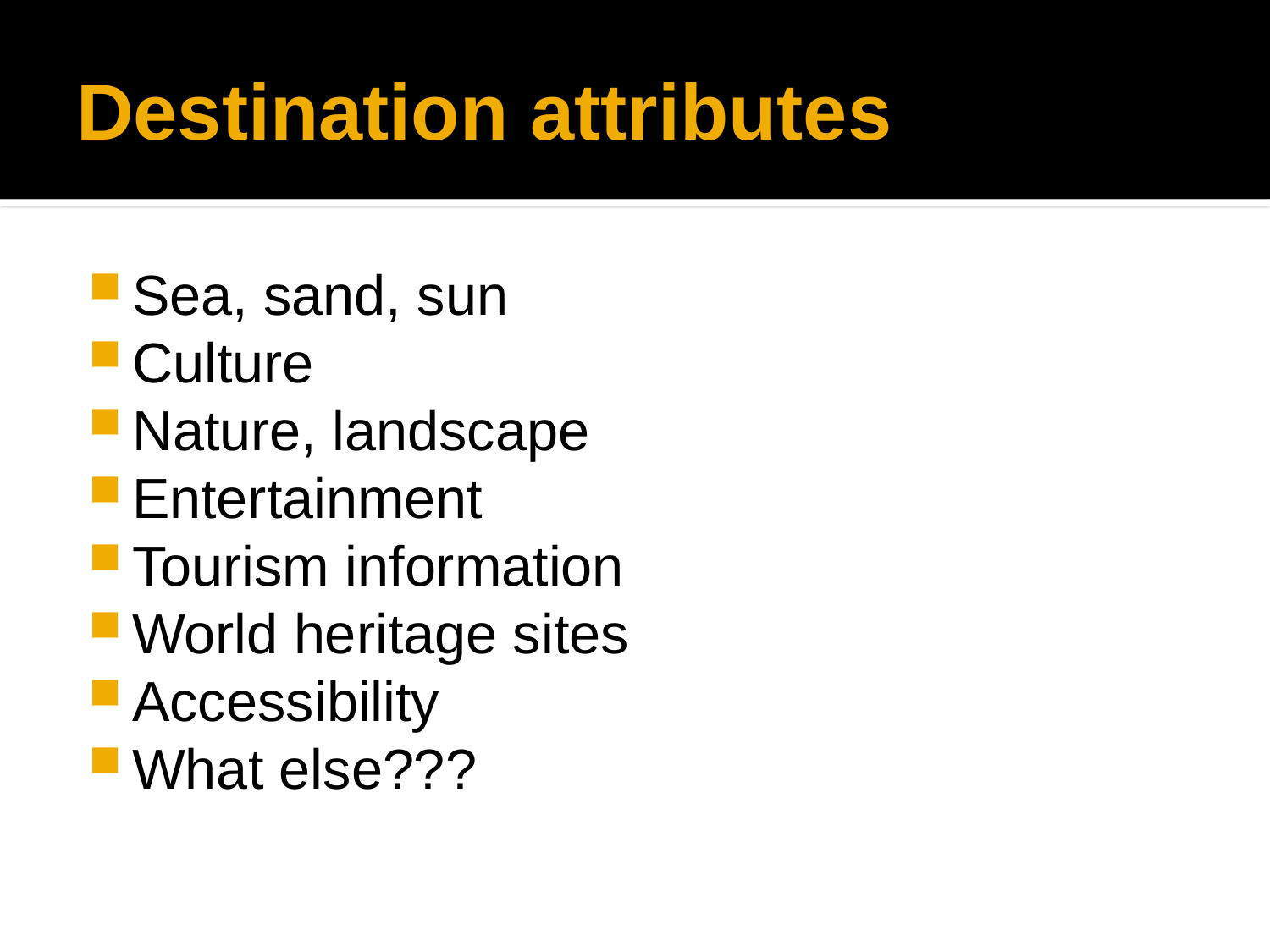

# Destination attributes
Sea, sand, sun
Culture
Nature, landscape
Entertainment
Tourism information
World heritage sites
Accessibility
What else???